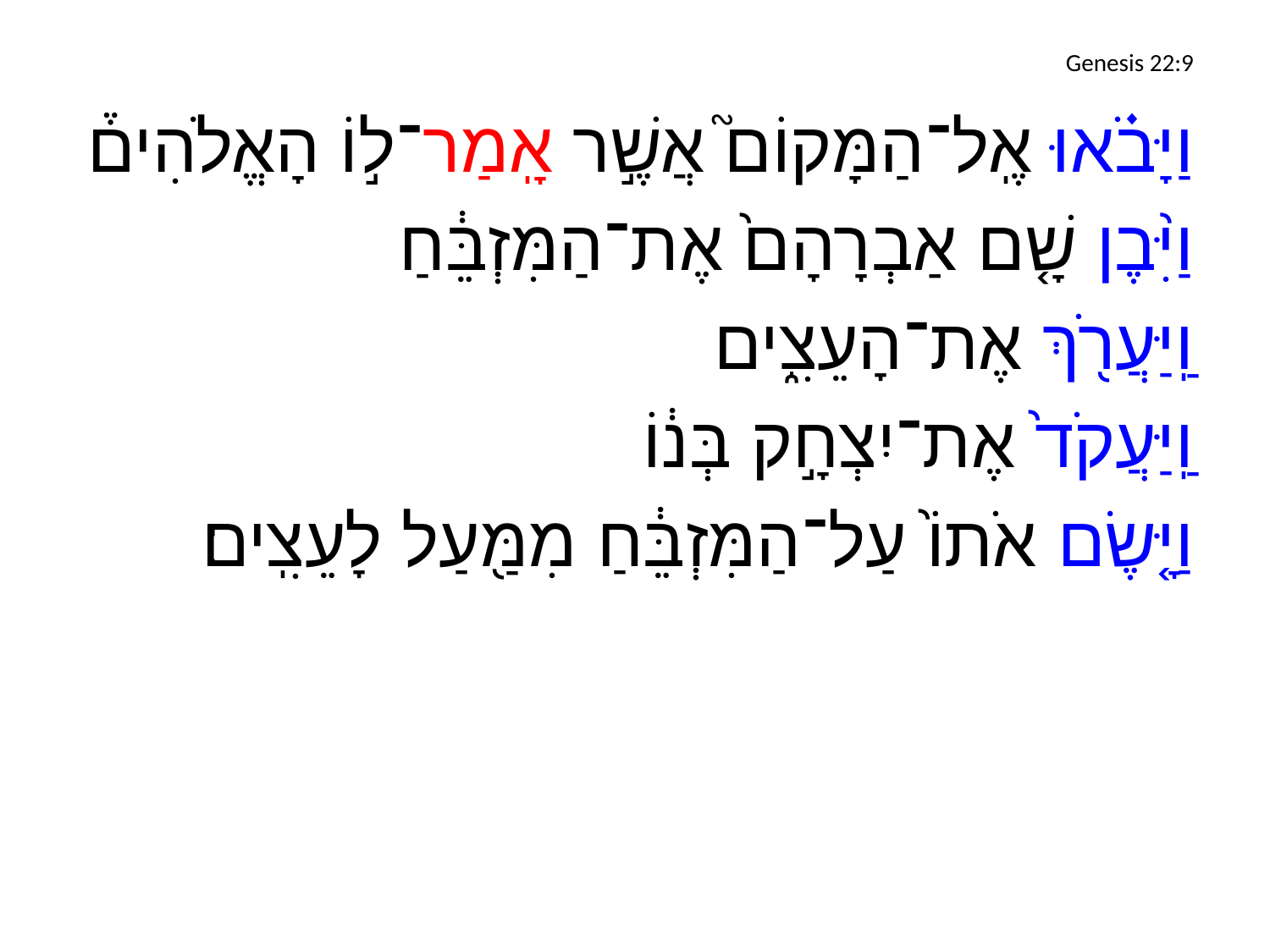

# Genesis 22:9
וַיָּבֹ֗אוּ אֶֽל־הַמָּקוֹם֮ אֲשֶׁ֣ר אָֽמַר־ל֣וֹ הָאֱלֹהִים֒
וַיִּ֨בֶן שָׁ֤ם אַבְרָהָם֙ אֶת־הַמִּזְבֵּ֔חַ
וַֽיַּעֲרֹ֖ךְ אֶת־הָעֵצִ֑ים
וַֽיַּעֲקֹד֙ אֶת־יִצְחָ֣ק בְּנ֔וֹ
וַיָּ֤שֶׂם אֹתוֹ֙ עַל־הַמִּזְבֵּ֔חַ מִמַּ֖עַל לָעֵצִֽים׃